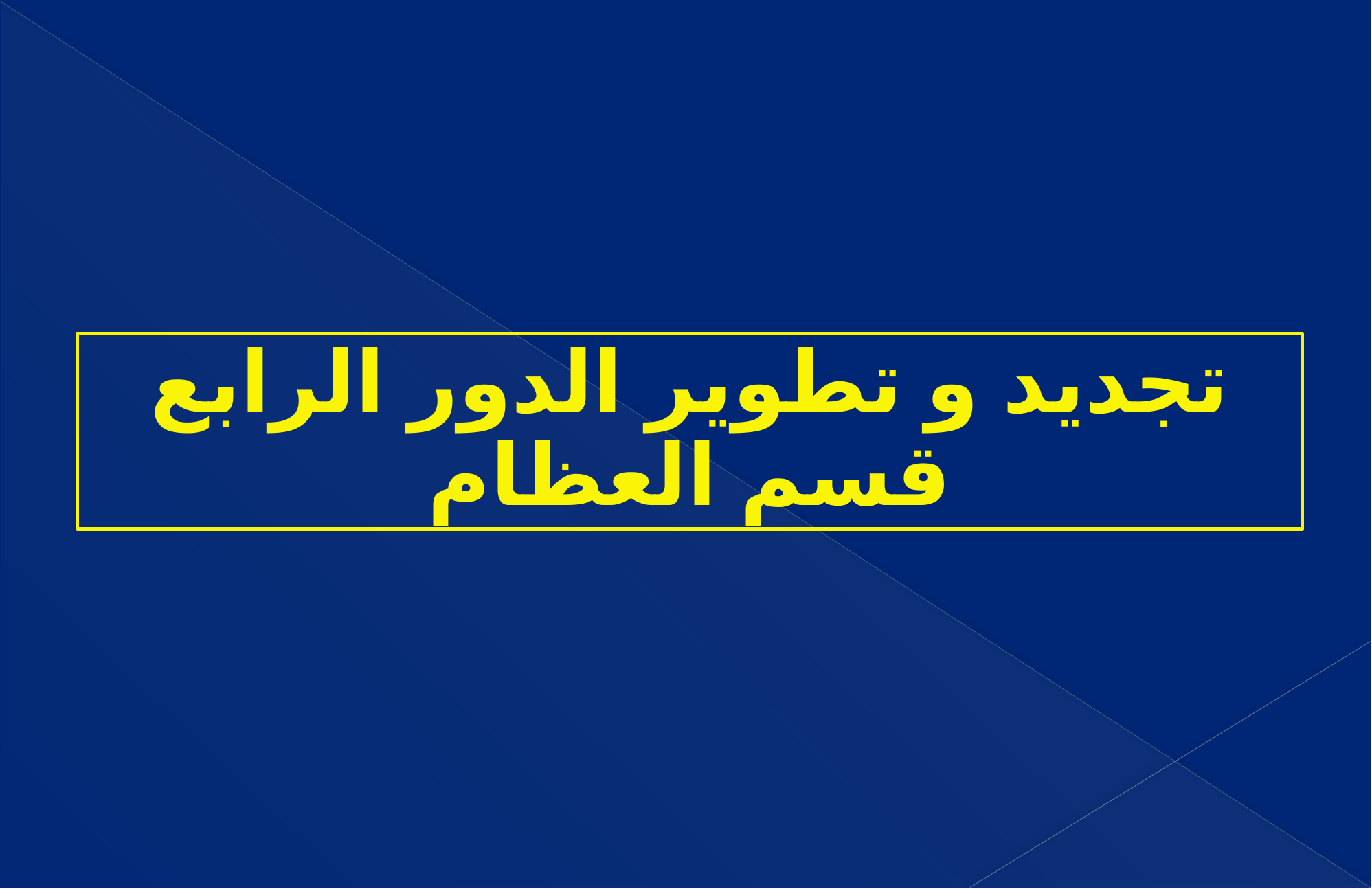

تجديد و تطوير الدور الرابع
قسم العظام